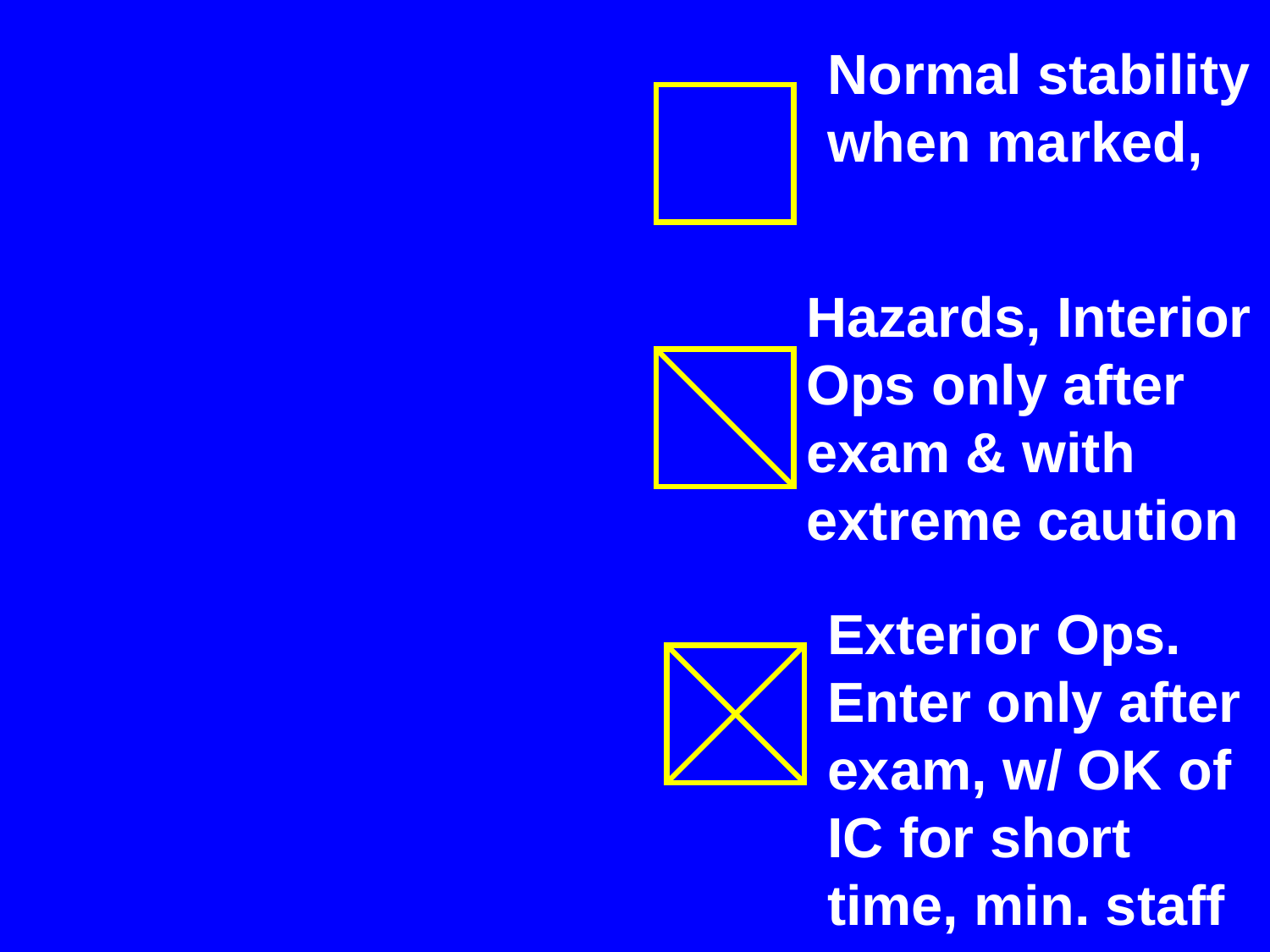

Normal stability when marked,

Hazards, Interior Ops only after exam & with extreme caution

Exterior Ops. Enter only after exam, w/ OK of IC for short time, min. staff